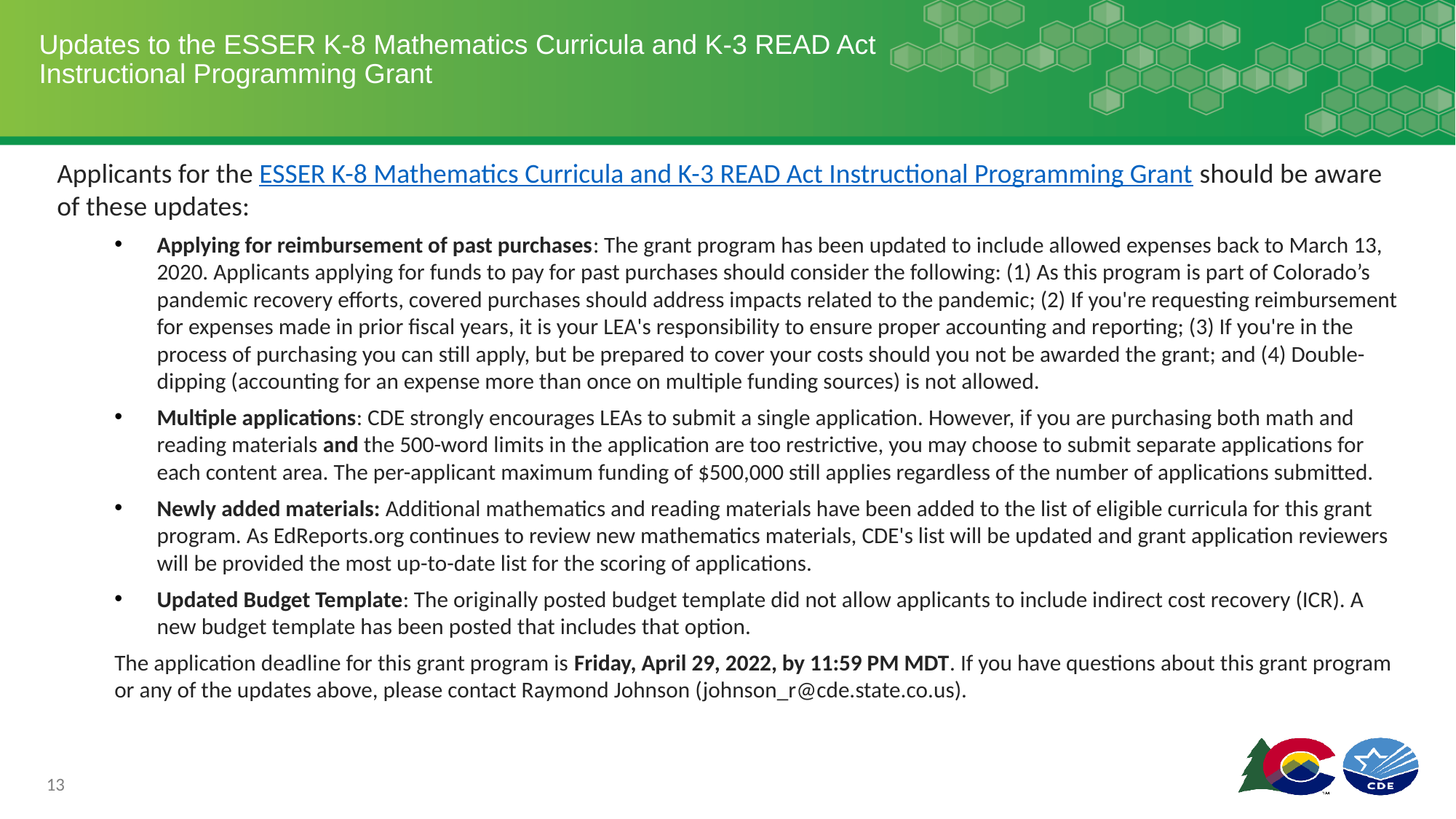

# Updates to the ESSER K-8 Mathematics Curricula and K-3 READ Act Instructional Programming Grant
Applicants for the ESSER K-8 Mathematics Curricula and K-3 READ Act Instructional Programming Grant should be aware of these updates:
Applying for reimbursement of past purchases: The grant program has been updated to include allowed expenses back to March 13, 2020. Applicants applying for funds to pay for past purchases should consider the following: (1) As this program is part of Colorado’s pandemic recovery efforts, covered purchases should address impacts related to the pandemic; (2) If you're requesting reimbursement for expenses made in prior fiscal years, it is your LEA's responsibility to ensure proper accounting and reporting; (3) If you're in the process of purchasing you can still apply, but be prepared to cover your costs should you not be awarded the grant; and (4) Double-dipping (accounting for an expense more than once on multiple funding sources) is not allowed.
Multiple applications: CDE strongly encourages LEAs to submit a single application. However, if you are purchasing both math and reading materials and the 500-word limits in the application are too restrictive, you may choose to submit separate applications for each content area. The per-applicant maximum funding of $500,000 still applies regardless of the number of applications submitted.
Newly added materials: Additional mathematics and reading materials have been added to the list of eligible curricula for this grant program. As EdReports.org continues to review new mathematics materials, CDE's list will be updated and grant application reviewers will be provided the most up-to-date list for the scoring of applications.
Updated Budget Template: The originally posted budget template did not allow applicants to include indirect cost recovery (ICR). A new budget template has been posted that includes that option.
The application deadline for this grant program is Friday, April 29, 2022, by 11:59 PM MDT. If you have questions about this grant program or any of the updates above, please contact Raymond Johnson (johnson_r@cde.state.co.us).

13